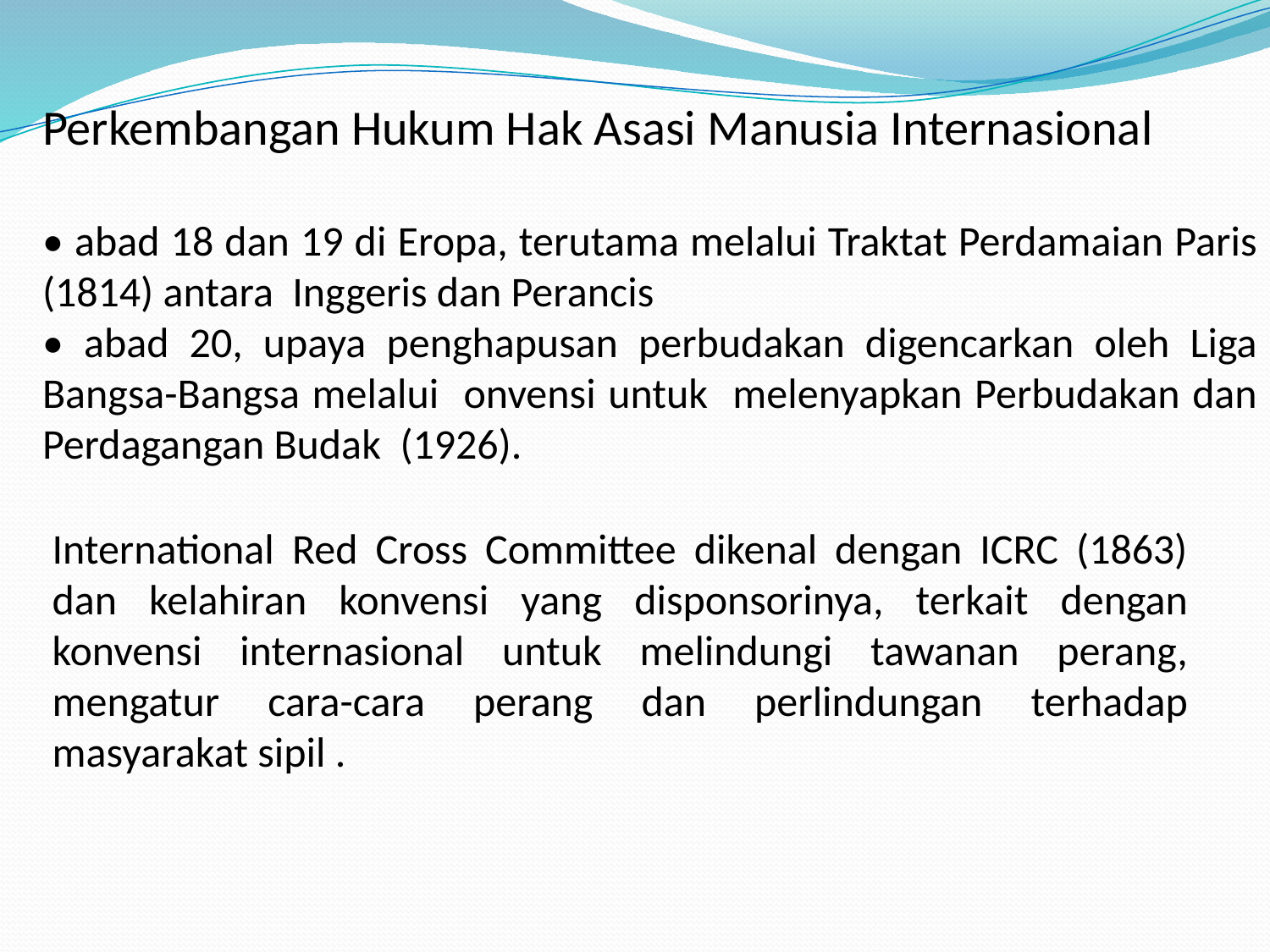

Perkembangan Hukum Hak Asasi Manusia Internasional

• abad 18 dan 19 di Eropa, terutama melalui Traktat Perdamaian Paris (1814) antara  Inggeris dan Perancis
• abad 20, upaya penghapusan perbudakan digencarkan oleh Liga Bangsa-Bangsa melalui  onvensi untuk  melenyapkan Perbudakan dan Perdagangan Budak  (1926).
International Red Cross Committee dikenal dengan ICRC (1863) dan kelahiran konvensi yang disponsorinya, terkait dengan konvensi internasional untuk melindungi tawanan perang, mengatur cara-cara perang dan perlindungan terhadap masyarakat sipil .